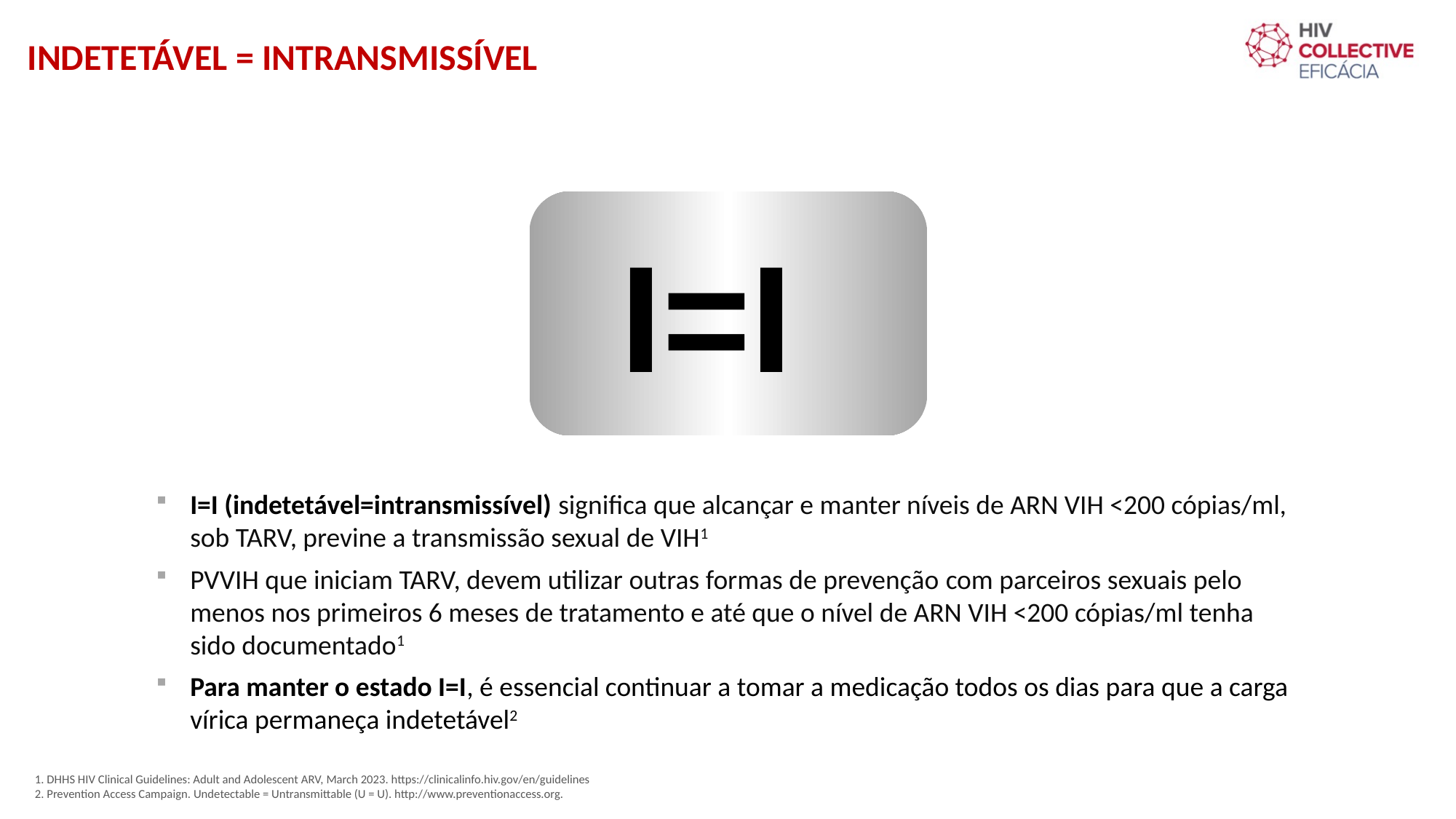

INDETETÁVEL = INTRANSMISSÍVEL

I=I
I=I (indetetável=intransmissível) significa que alcançar e manter níveis de ARN VIH <200 cópias/ml, sob TARV, previne a transmissão sexual de VIH1
PVVIH que iniciam TARV, devem utilizar outras formas de prevenção com parceiros sexuais pelo menos nos primeiros 6 meses de tratamento e até que o nível de ARN VIH <200 cópias/ml tenha sido documentado1
Para manter o estado I=I, é essencial continuar a tomar a medicação todos os dias para que a carga vírica permaneça indetetável2
1. DHHS HIV Clinical Guidelines: Adult and Adolescent ARV, March 2023. https://clinicalinfo.hiv.gov/en/guidelines
2. Prevention Access Campaign. Undetectable = Untransmittable (U = U). http://www.preventionaccess.org.